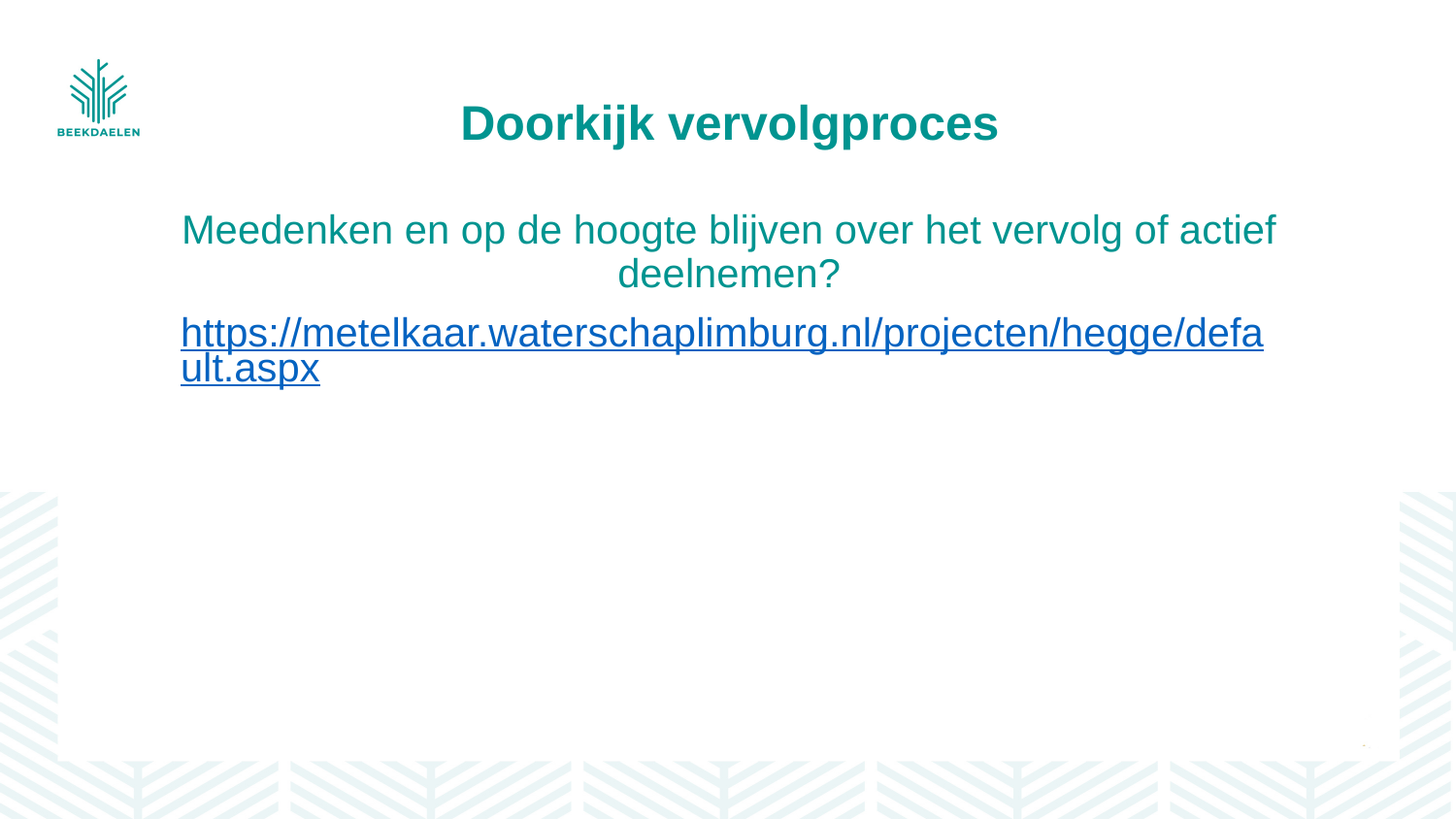

# Doorkijk vervolgproces
Meedenken en op de hoogte blijven over het vervolg of actief deelnemen?
https://metelkaar.waterschaplimburg.nl/projecten/hegge/default.aspx